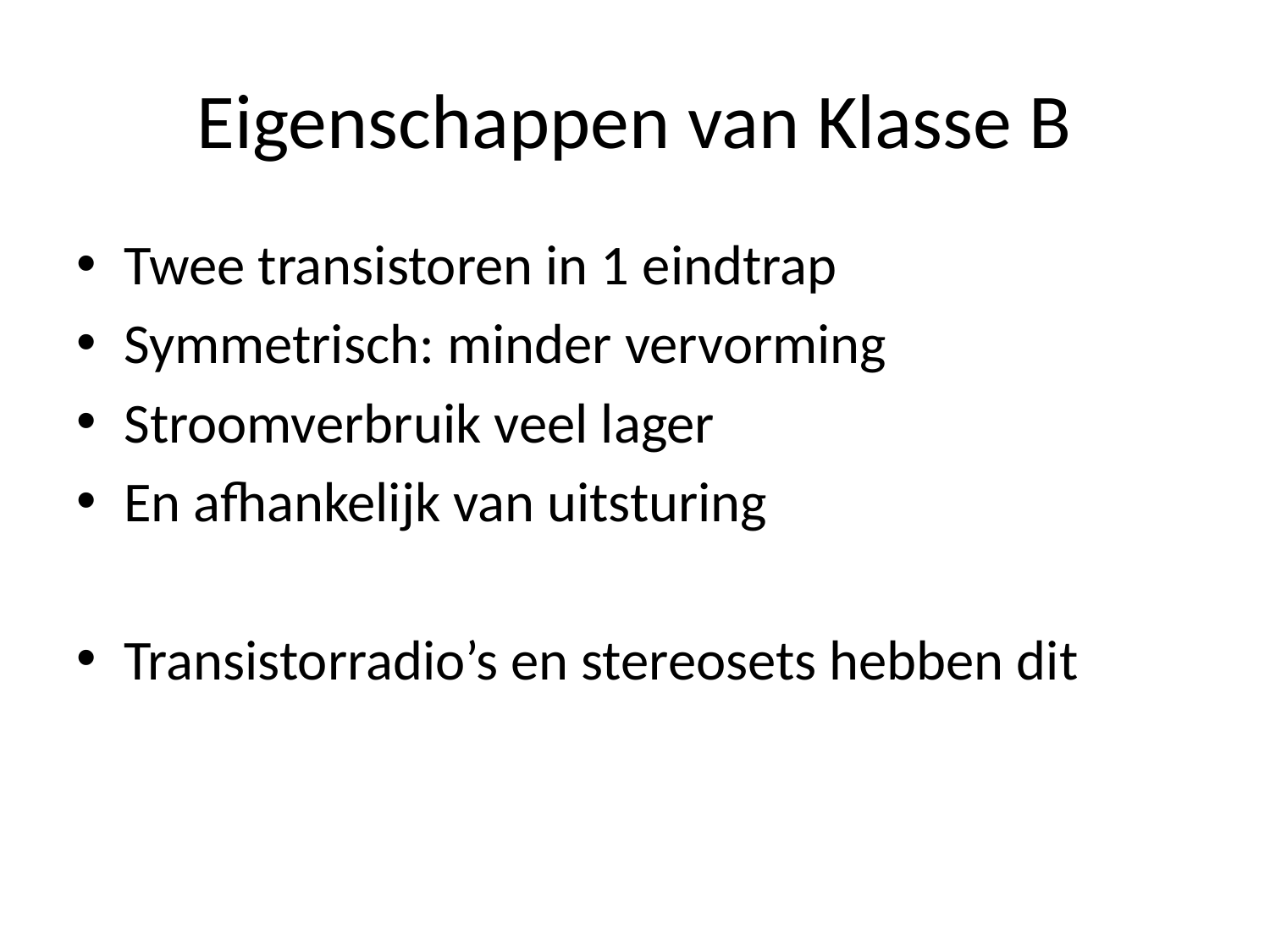

# Eigenschappen van Klasse B
Twee transistoren in 1 eindtrap
Symmetrisch: minder vervorming
Stroomverbruik veel lager
En afhankelijk van uitsturing

Transistorradio’s en stereosets hebben dit